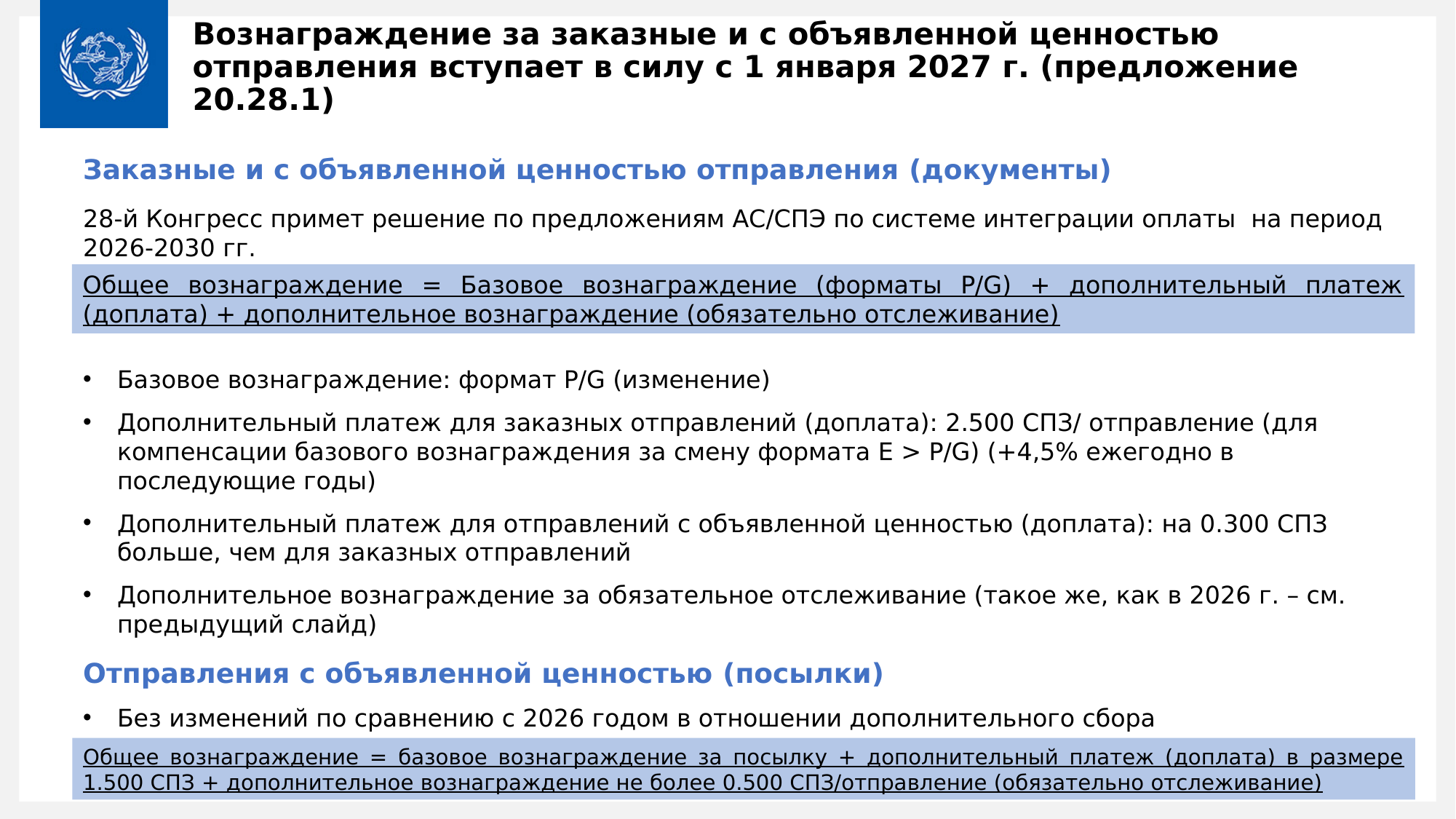

Вознаграждение за заказные и с объявленной ценностью отправления вступает в силу с 1 января 2027 г. (предложение 20.28.1)
Заказные и с объявленной ценностью отправления (документы)
28-й Конгресс примет решение по предложениям АС/СПЭ по системе интеграции оплаты  на период 2026-2030 гг.

Базовое вознаграждение: формат P/G (изменение)
Дополнительный платеж для заказных отправлений (доплата): 2.500 СПЗ/ отправление (для компенсации базового вознаграждения за смену формата E > P/G) (+4,5% ежегодно в последующие годы)
Дополнительный платеж для отправлений с объявленной ценностью (доплата): на 0.300 СПЗ больше, чем для заказных отправлений
Дополнительное вознаграждение за обязательное отслеживание (такое же, как в 2026 г. – см. предыдущий слайд)
Отправления с объявленной ценностью (посылки)
Без изменений по сравнению с 2026 годом в отношении дополнительного сбора

Общее вознаграждение = Базовое вознаграждение (форматы P/G) + дополнительный платеж (доплата) + дополнительное вознаграждение (обязательно отслеживание)
Общее вознаграждение = базовое вознаграждение за посылку + дополнительный платеж (доплата) в размере 1.500 СПЗ + дополнительное вознаграждение не более 0.500 СПЗ/отправление (обязательно отслеживание)
27